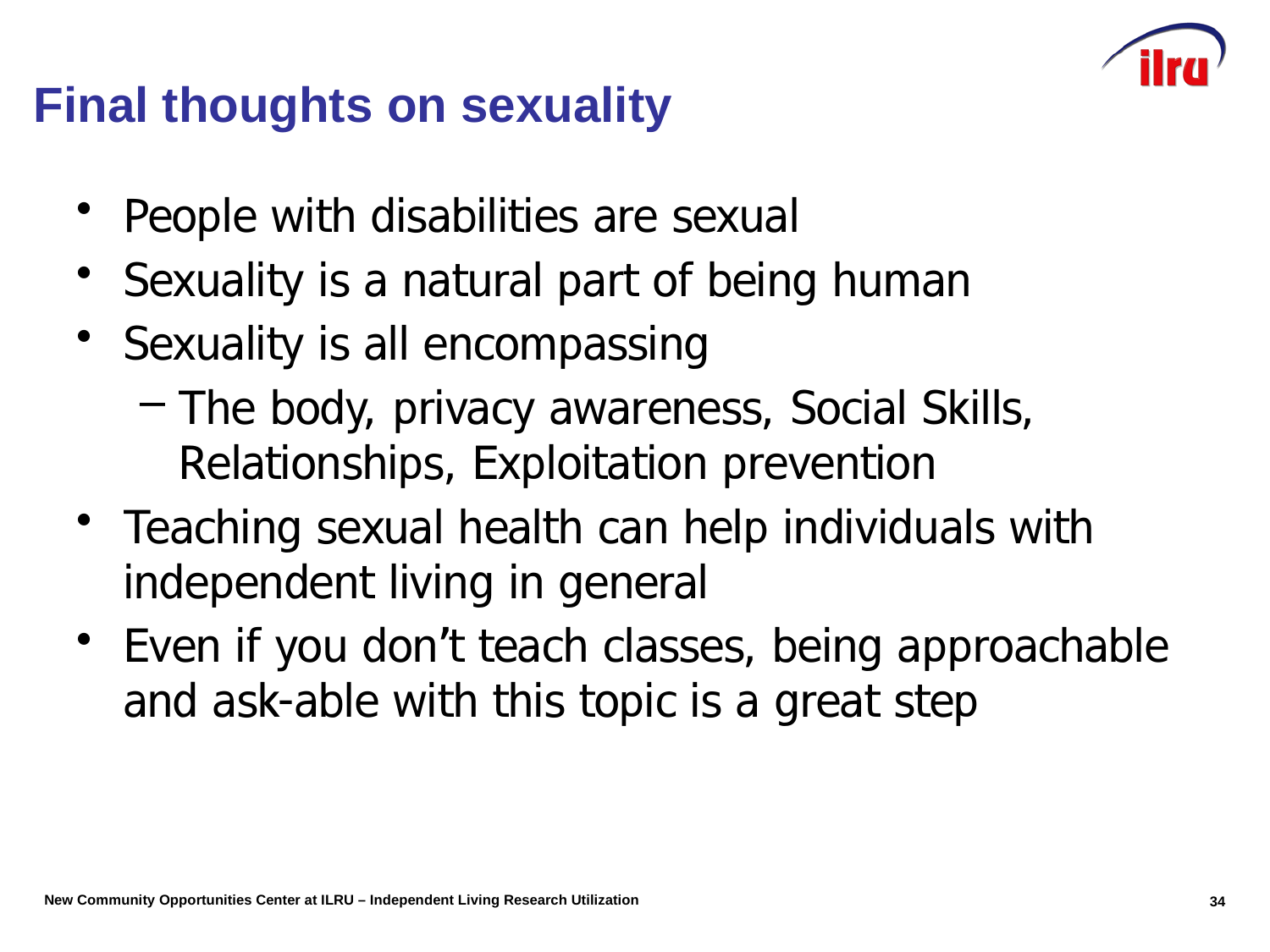

# Final thoughts on sexuality
People with disabilities are sexual
Sexuality is a natural part of being human
Sexuality is all encompassing
The body, privacy awareness, Social Skills, Relationships, Exploitation prevention
Teaching sexual health can help individuals with independent living in general
Even if you don’t teach classes, being approachable and ask-able with this topic is a great step
34